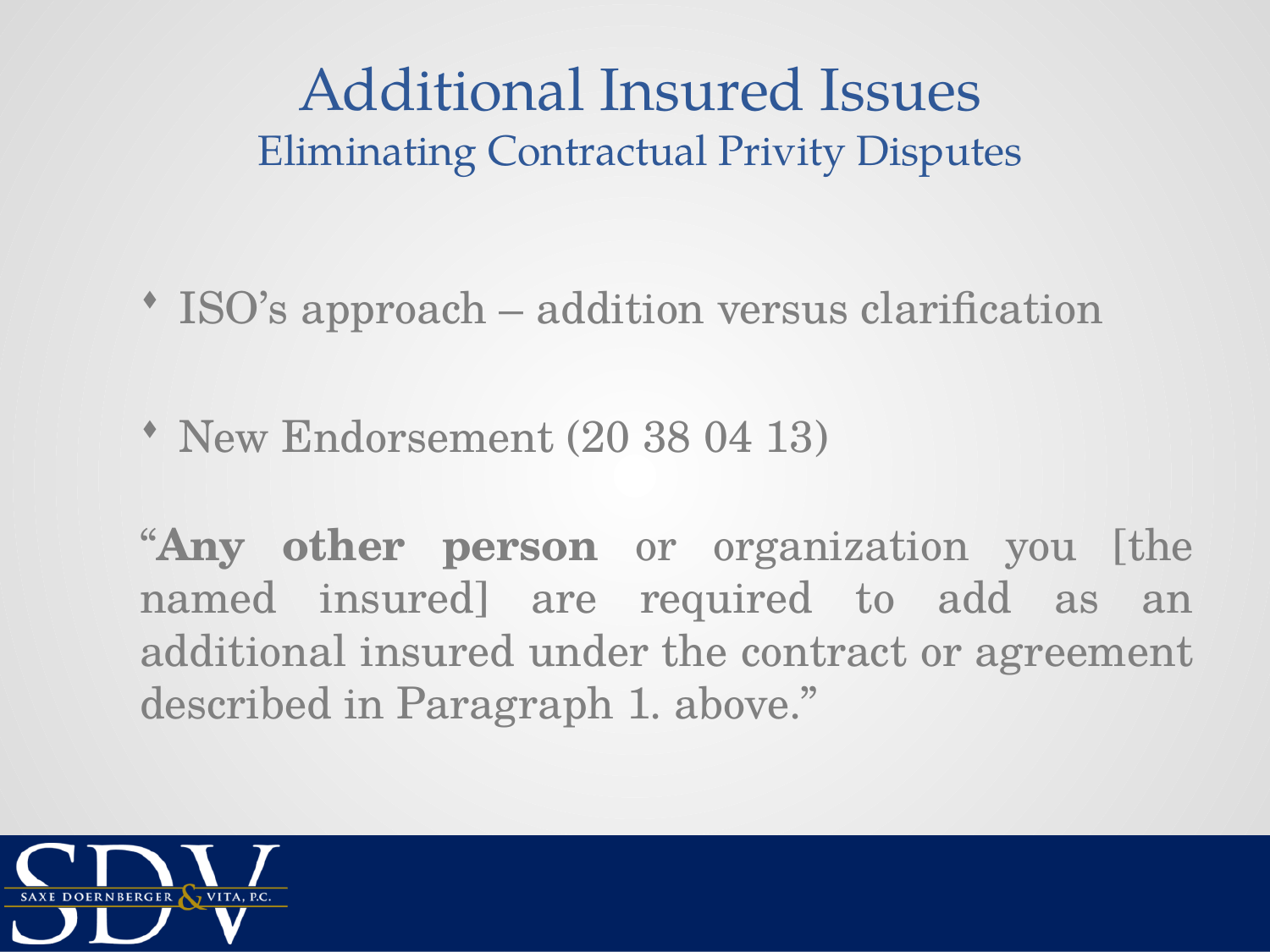

Additional Insured Issues
Eliminating Contractual Privity Disputes

ISO’s approach – addition versus clarification

New Endorsement (20 38 04 13)

“Any other person or organization you [the named insured] are required to add as an additional insured under the contract or agreement described in Paragraph 1. above.”